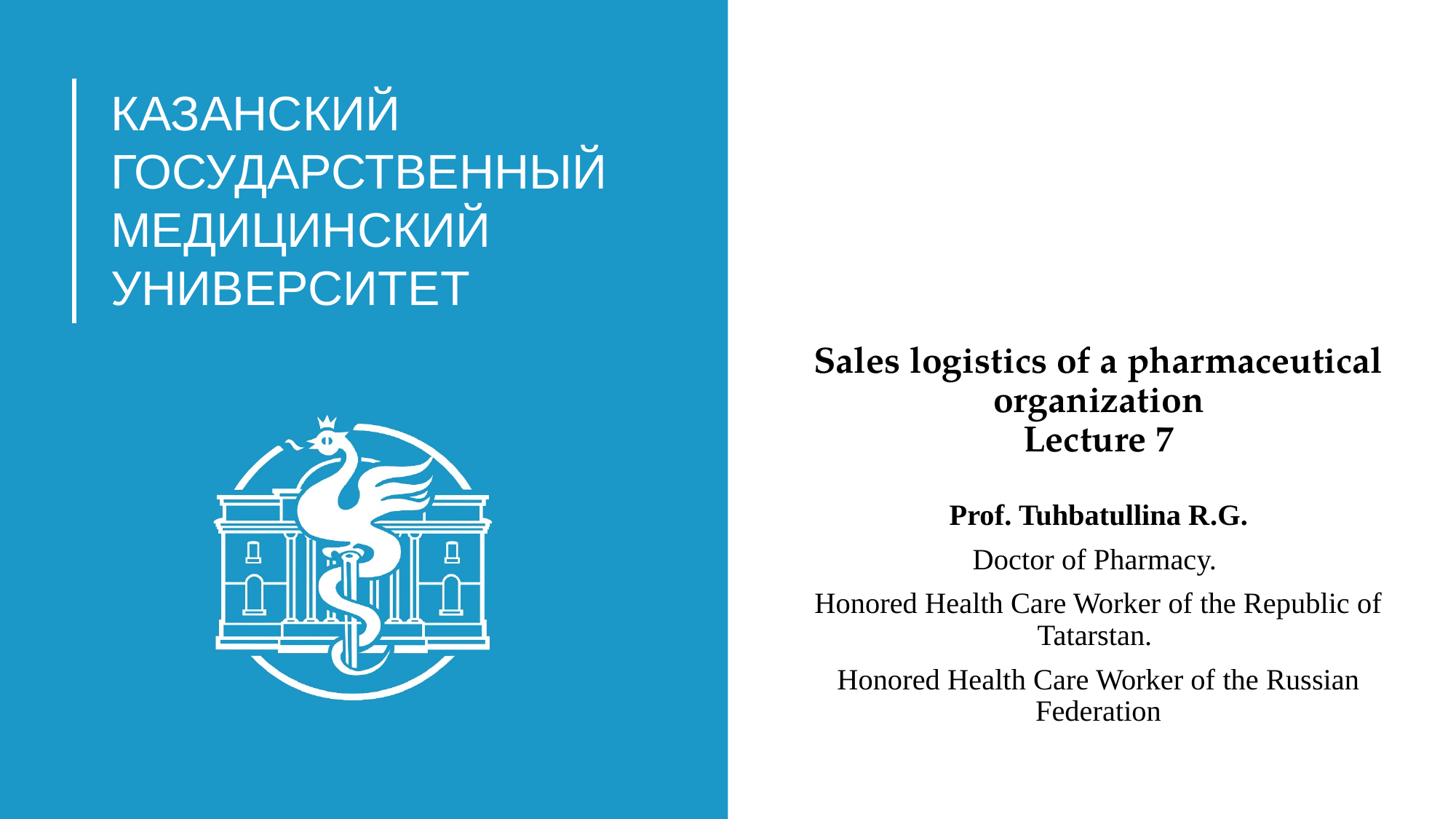

# Sales logistics of a pharmaceutical organization Lecture 7
Prof. Tuhbatullina R.G.
Doctor of Pharmacy.
Honored Health Care Worker of the Republic of Tatarstan.
Honored Health Care Worker of the Russian Federation